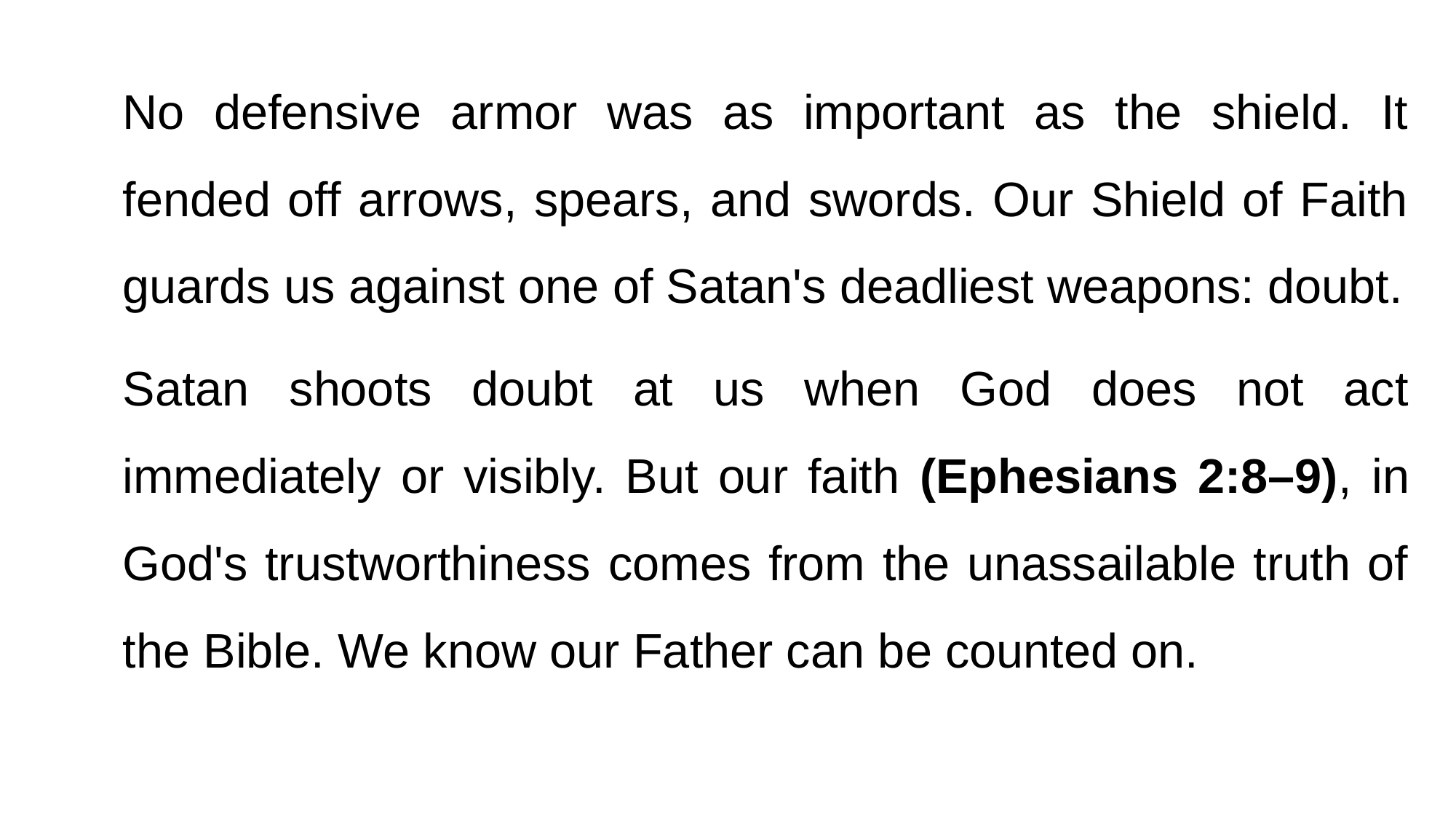

No defensive armor was as important as the shield. It fended off arrows, spears, and swords. Our Shield of Faith guards us against one of Satan's deadliest weapons: doubt.
Satan shoots doubt at us when God does not act immediately or visibly. But our faith (Ephesians 2:8–9), in God's trustworthiness comes from the unassailable truth of the Bible. We know our Father can be counted on.